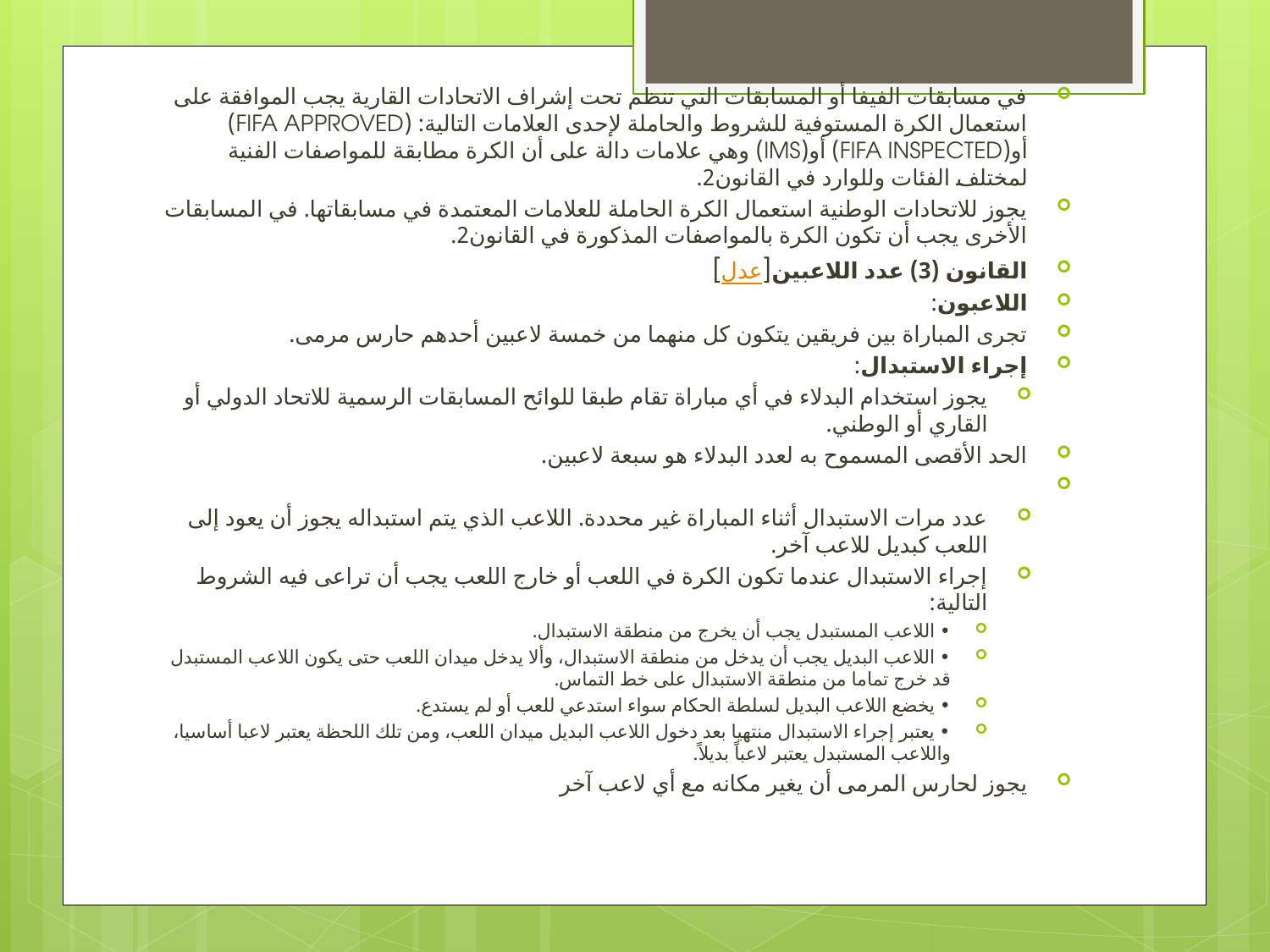

في مسابقات الفيفا أو المسابقات التي تنظم تحت إشراف الاتحادات القارية يجب الموافقة على استعمال الكرة المستوفية للشروط والحاملة لإحدى العلامات التالية: (FIFA APPROVED) أو(FIFA INSPECTED) أو(IMS) وهي علامات دالة على أن الكرة مطابقة للمواصفات الفنية لمختلف الفئات وللوارد في القانون2.
يجوز للاتحادات الوطنية استعمال الكرة الحاملة للعلامات المعتمدة في مسابقاتها. في المسابقات الأخرى يجب أن تكون الكرة بالمواصفات المذكورة في القانون2.
القانون (3) عدد اللاعبين[عدل]
اللاعبون:
تجرى المباراة بين فريقين يتكون كل منهما من خمسة لاعبين أحدهم حارس مرمى.
إجراء الاستبدال:
يجوز استخدام البدلاء في أي مباراة تقام طبقا للوائح المسابقات الرسمية للاتحاد الدولي أو القاري أو الوطني.
الحد الأقصى المسموح به لعدد البدلاء هو سبعة لاعبين.

عدد مرات الاستبدال أثناء المباراة غير محددة. اللاعب الذي يتم استبداله يجوز أن يعود إلى اللعب كبديل للاعب آخر.
إجراء الاستبدال عندما تكون الكرة في اللعب أو خارج اللعب يجب أن تراعى فيه الشروط التالية:
• اللاعب المستبدل يجب أن يخرج من منطقة الاستبدال.
• اللاعب البديل يجب أن يدخل من منطقة الاستبدال، وألا يدخل ميدان اللعب حتى يكون اللاعب المستبدل قد خرج تماما من منطقة الاستبدال على خط التماس.
• يخضع اللاعب البديل لسلطة الحكام سواء استدعي للعب أو لم يستدع.
• يعتبر إجراء الاستبدال منتهيا بعد دخول اللاعب البديل ميدان اللعب، ومن تلك اللحظة يعتبر لاعبا أساسيا، واللاعب المستبدل يعتبر لاعباً بديلاً.
يجوز لحارس المرمى أن يغير مكانه مع أي لاعب آخر